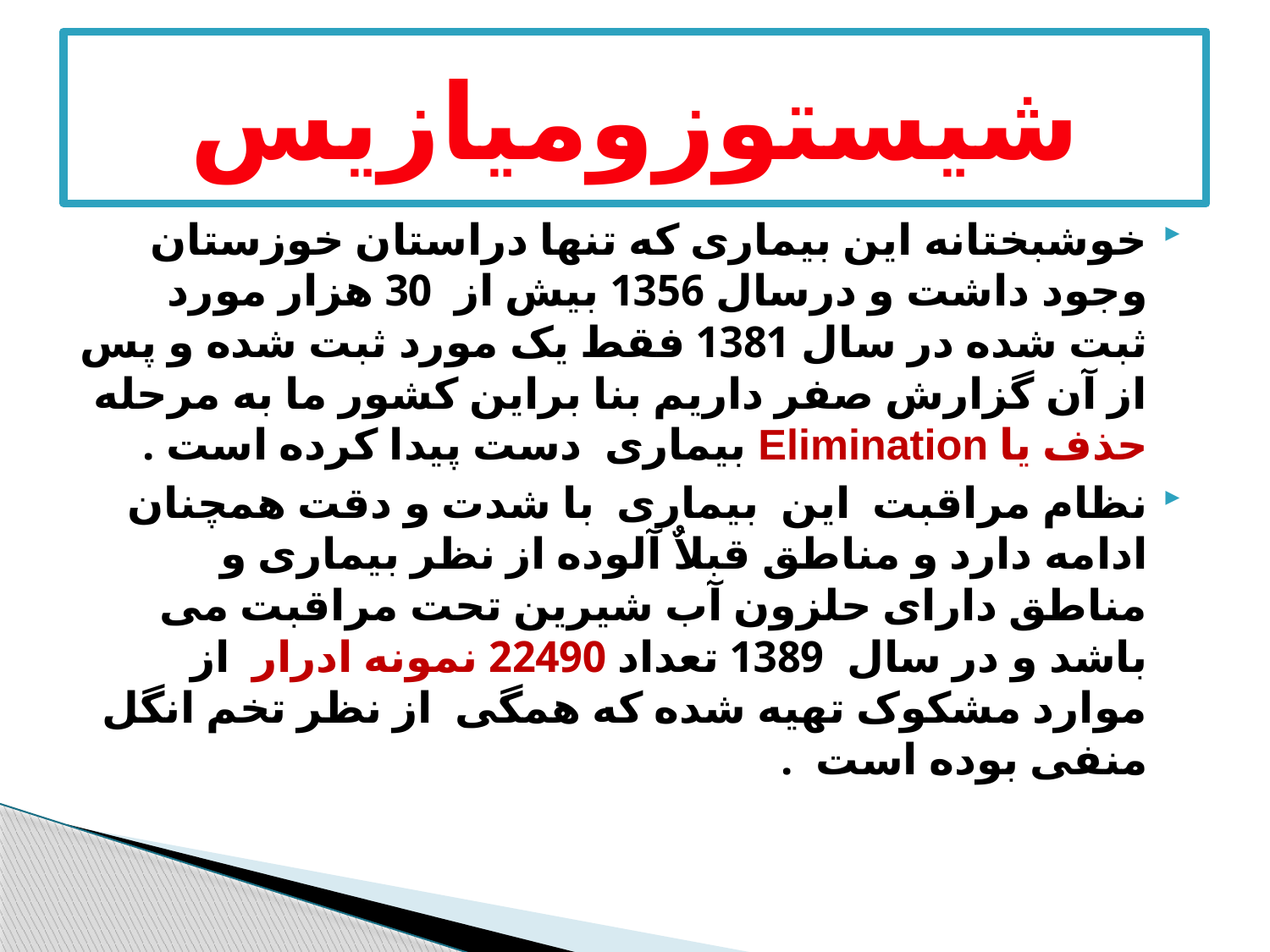

# شیستوزومیازیس
خوشبختانه این بیماری که تنها دراستان خوزستان وجود داشت و درسال 1356 بیش از  30 هزار مورد  ثبت شده در سال 1381 فقط یک مورد ثبت شده و پس از آن گزارش صفر داریم بنا براین کشور ما به مرحله حذف یا Elimination بیماری  دست پیدا کرده است .
نظام مراقبت  این  بیماری  با شدت و دقت همچنان ادامه دارد و مناطق قبلاٌ آلوده از نظر بیماری و مناطق دارای حلزون آب شیرین تحت مراقبت می باشد و در سال  1389 تعداد 22490 نمونه ادرار  از موارد مشکوک تهیه شده که همگی  از نظر تخم انگل منفی بوده است  .